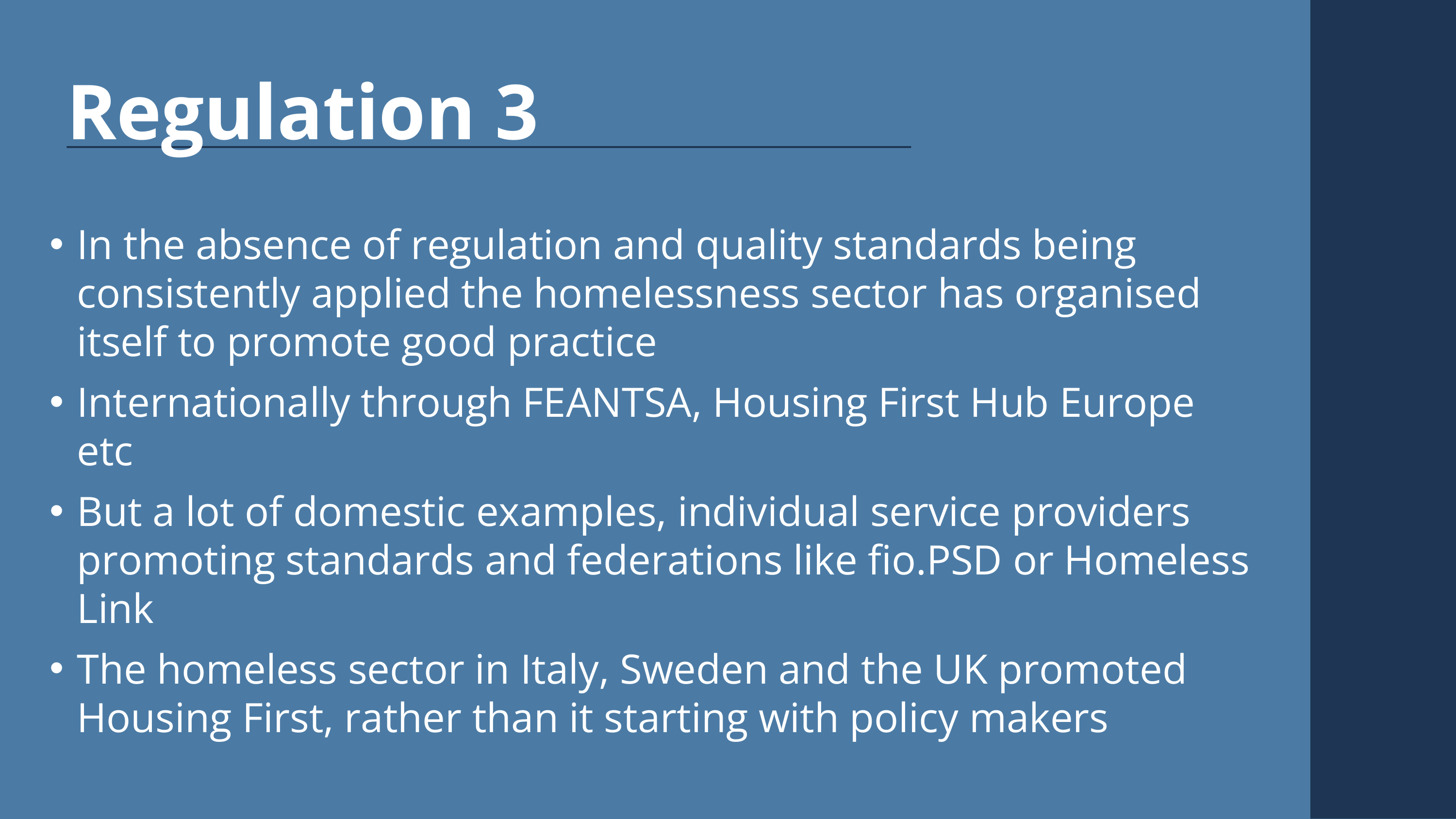

Regulation 3

In the absence of regulation and quality standards being consistently applied the homelessness sector has organised itself to promote good practice
Internationally through FEANTSA, Housing First Hub Europe etc
But a lot of domestic examples, individual service providers promoting standards and federations like fio.PSD or Homeless Link
The homeless sector in Italy, Sweden and the UK promoted Housing First, rather than it starting with policy makers